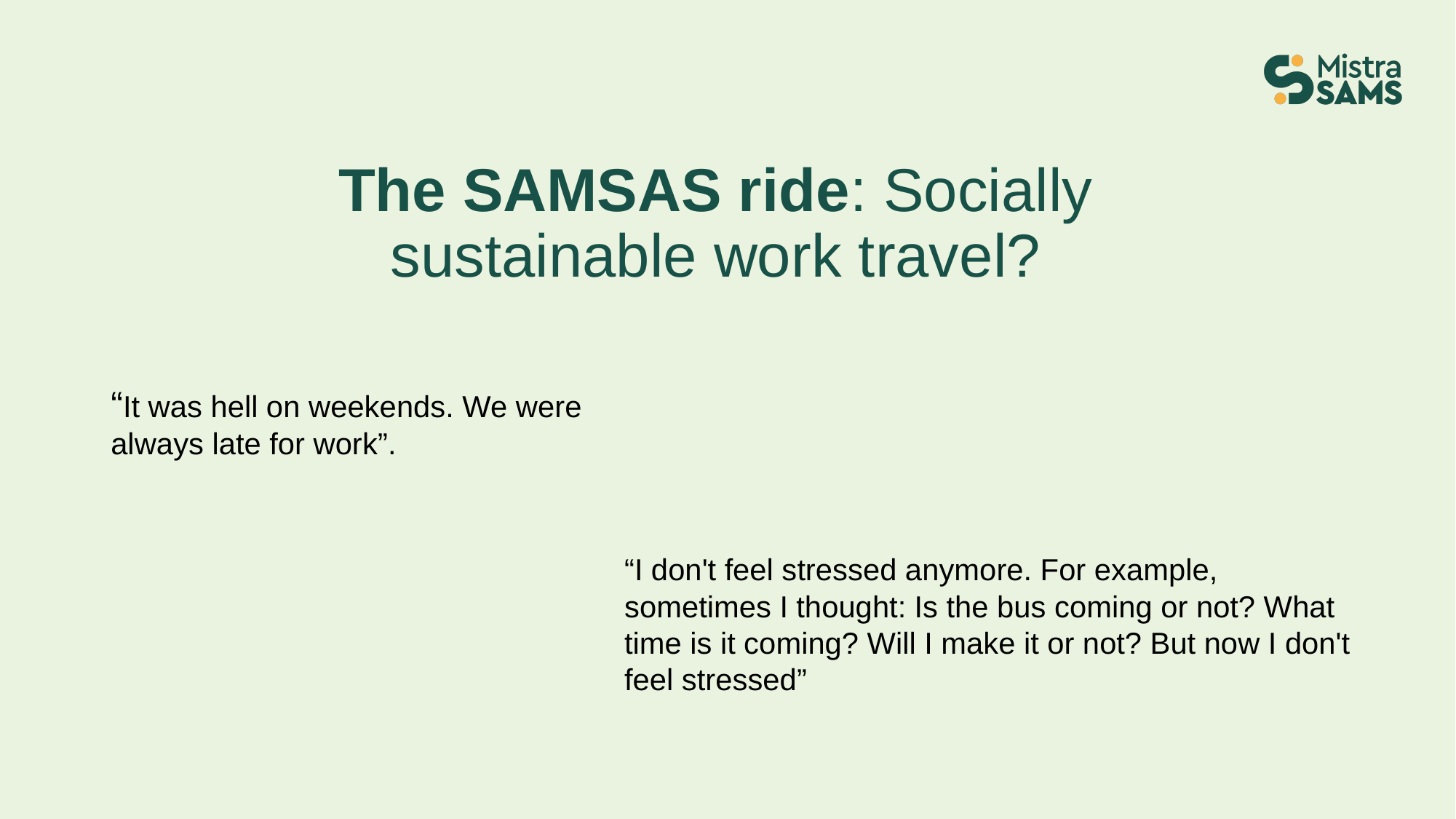

# The SAMSAS ride: Socially sustainable work travel?
“It was hell on weekends. We were always late for work”.
“I don't feel stressed anymore. For example, sometimes I thought: Is the bus coming or not? What time is it coming? Will I make it or not? But now I don't feel stressed”